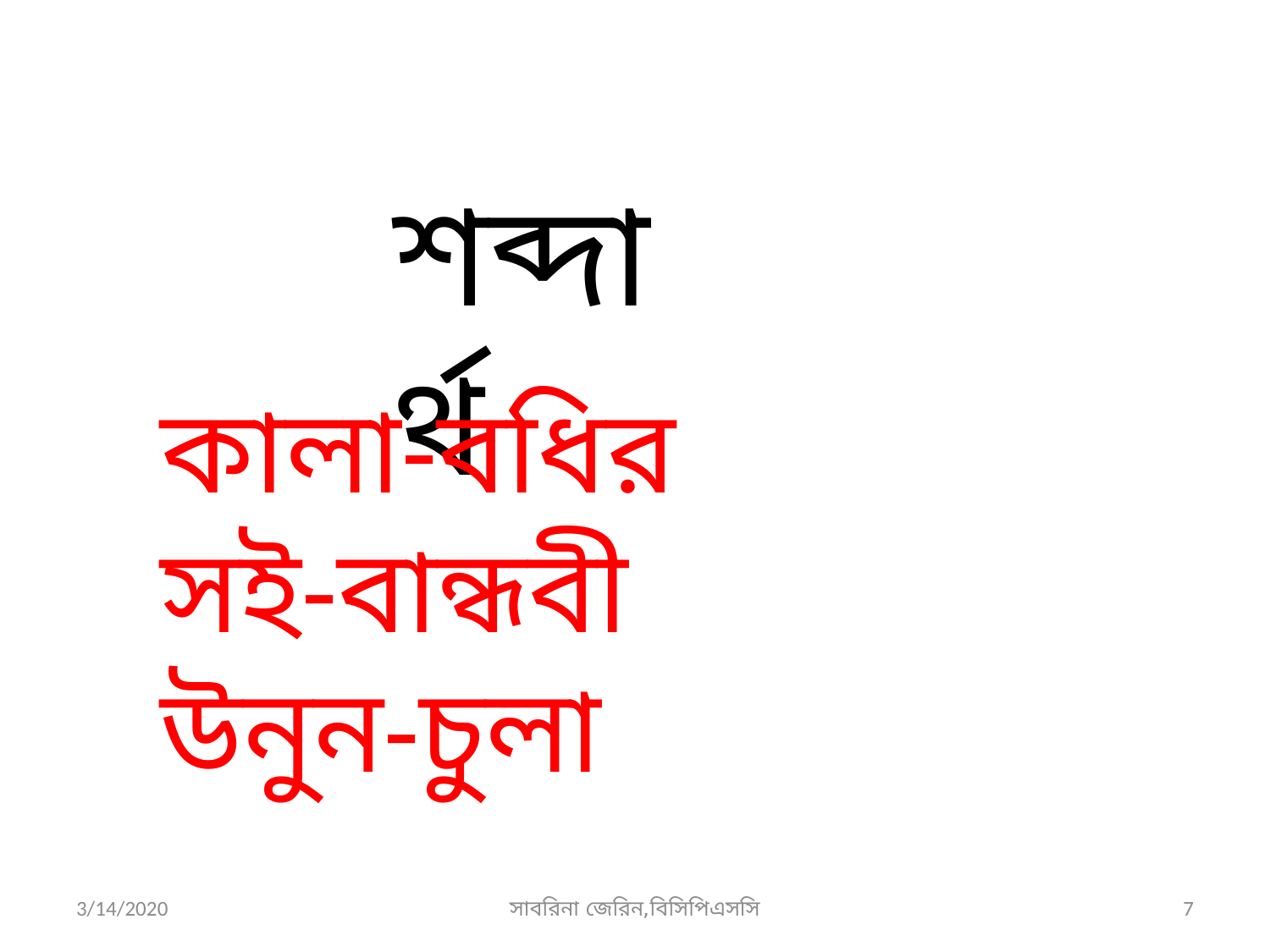

শব্দার্থ
কালা-বধির
সই-বান্ধবী
উনুন-চুলা
3/14/2020
সাবরিনা জেরিন,বিসিপিএসসি
7